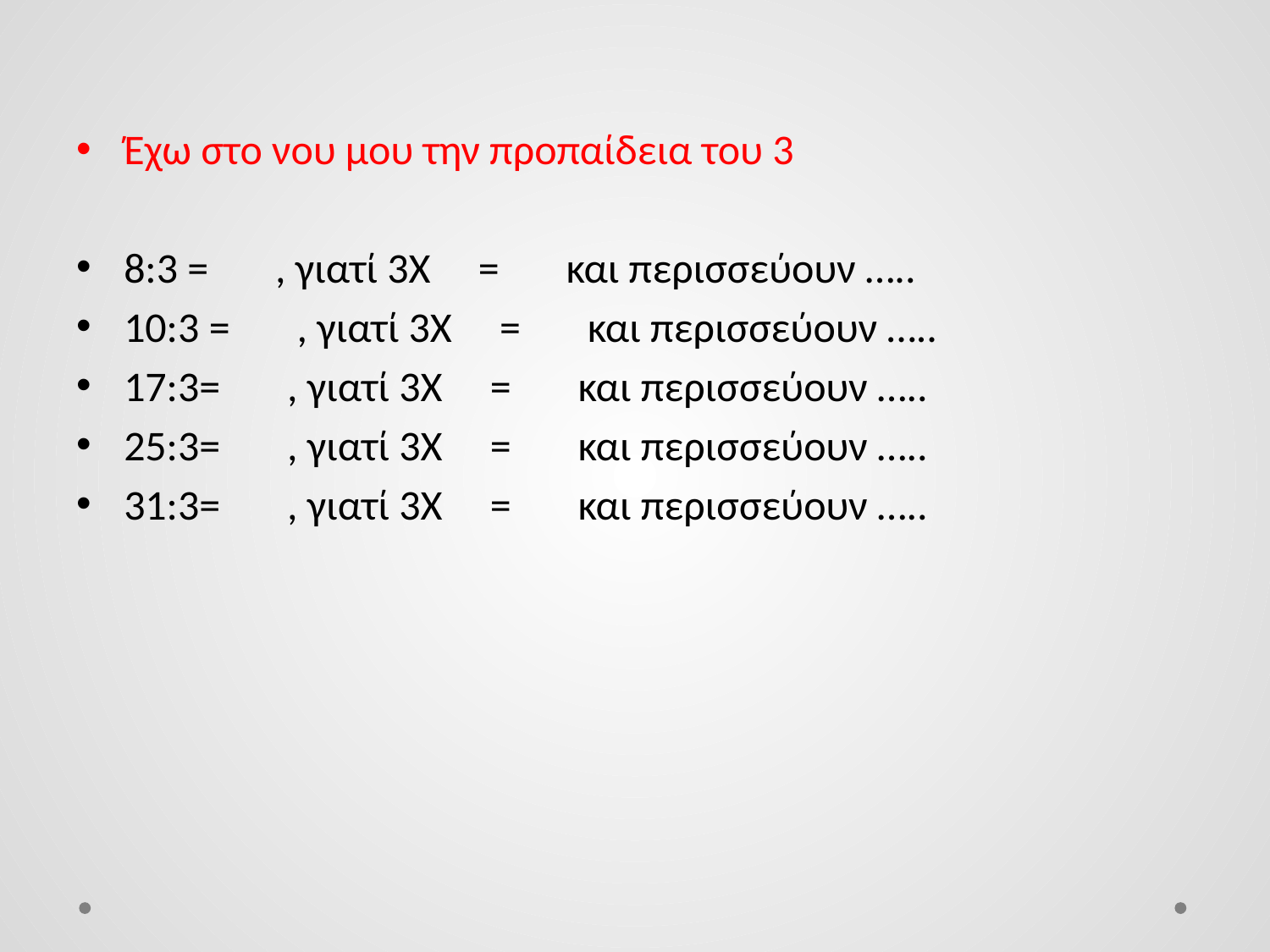

Έχω στο νου μου την προπαίδεια του 3

8:3 =       , γιατί 3Χ     =       και περισσεύουν …..
10:3 =       , γιατί 3Χ     =       και περισσεύουν …..
17:3=       , γιατί 3Χ     =       και περισσεύουν …..
25:3=       , γιατί 3Χ     =       και περισσεύουν …..
31:3=       , γιατί 3Χ     =       και περισσεύουν …..